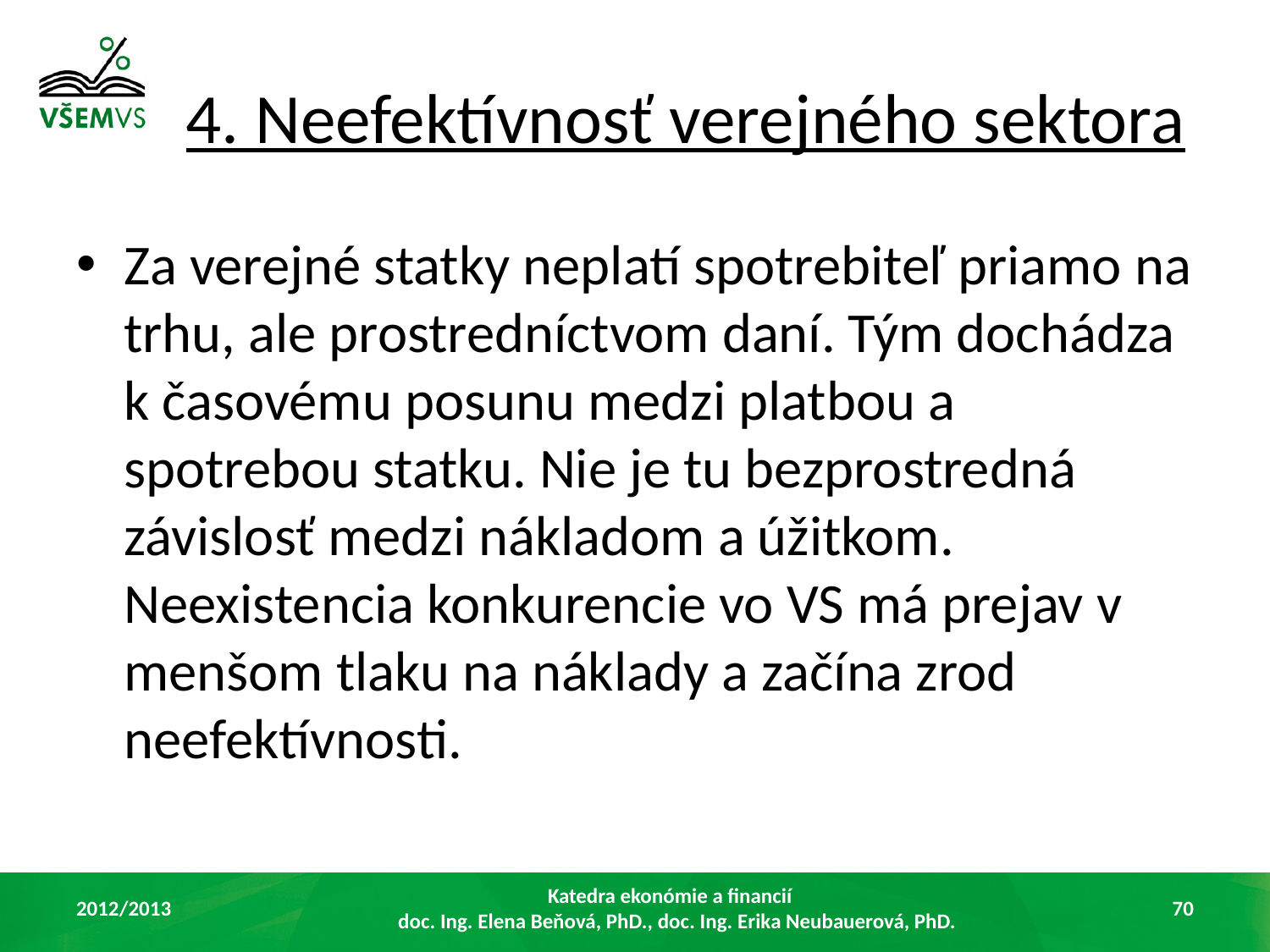

# 4. Neefektívnosť verejného sektora
Za verejné statky neplatí spotrebiteľ priamo na trhu, ale prostredníctvom daní. Tým dochádza k časovému posunu medzi platbou a spotrebou statku. Nie je tu bezprostredná závislosť medzi nákladom a úžitkom. Neexistencia konkurencie vo VS má prejav v menšom tlaku na náklady a začína zrod neefektívnosti.

2012/2013
Katedra ekonómie a financií
 doc. Ing. Elena Beňová, PhD., doc. Ing. Erika Neubauerová, PhD.
70